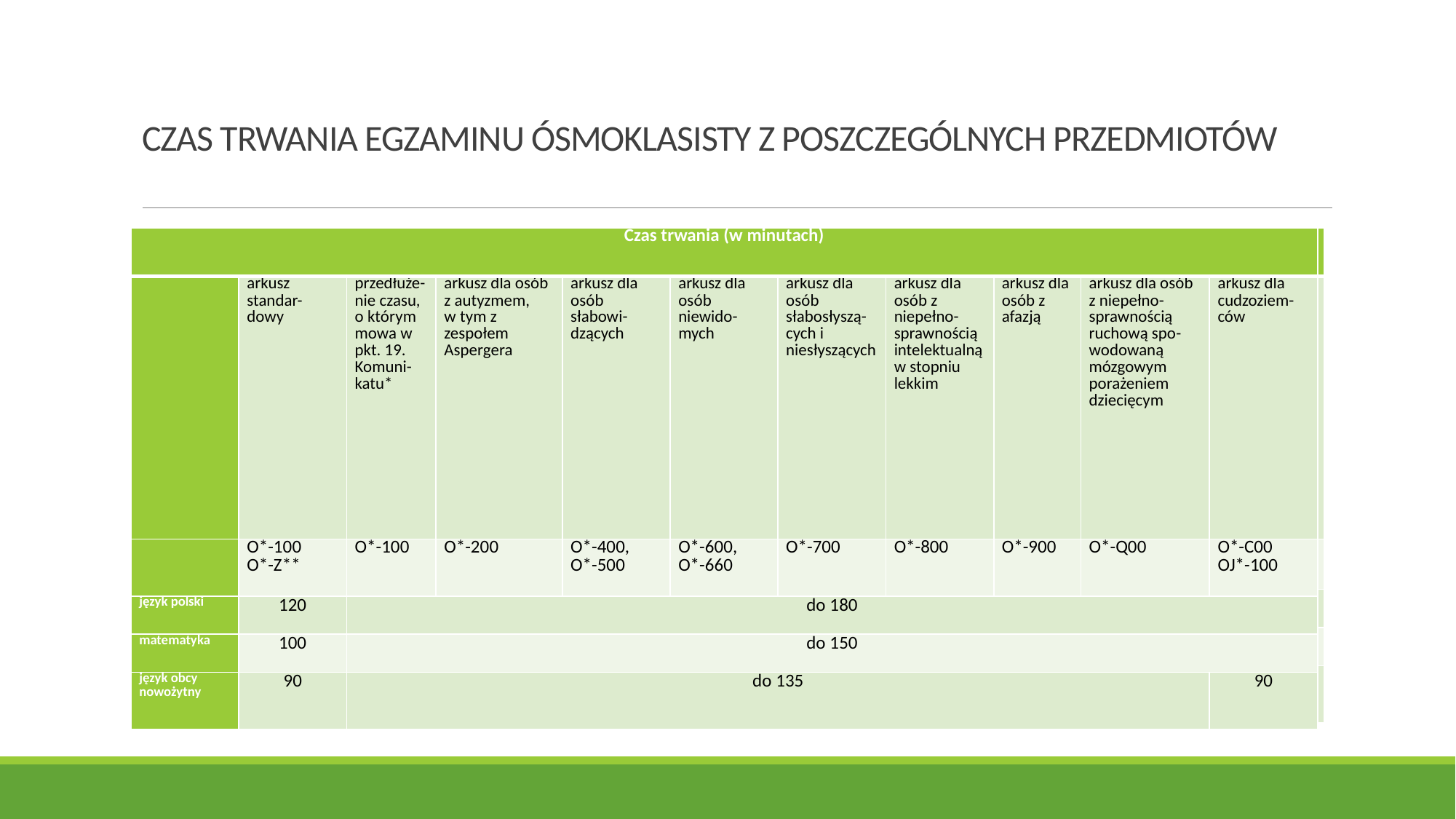

# CZAS TRWANIA EGZAMINU ÓSMOKLASISTY Z POSZCZEGÓLNYCH PRZEDMIOTÓW
| Czas trwania (w minutach) |  |  |  |  |  |  |  |  |  |  |
| --- | --- | --- | --- | --- | --- | --- | --- | --- | --- | --- |
|  | arkusz standar-dowy | przedłuże-nie czasu, o którym mowa w pkt. 19. Komuni-katu\* | arkusz dla osób z autyzmem, w tym z zespołem Aspergera | arkusz dla osób słabowi-dzących | arkusz dla osób niewido-mych | arkusz dla osób słabosłyszą-cych i niesłyszących | arkusz dla osób z niepełno-sprawnością intelektualną w stopniu lekkim | arkusz dla osób z afazją | arkusz dla osób z niepełno-sprawnością ruchową spo-wodowaną mózgowym porażeniem dziecięcym | arkusz dla cudzoziem-ców |
|  | O\*-100 O\*-Z\*\* | O\*-100 | O\*-200 | O\*-400, O\*-500 | O\*-600, O\*-660 | O\*-700 | O\*-800 | O\*-900 | O\*-Q00 | O\*-C00 OJ\*-100 |
| język polski | 120 | do 180 |  |  |  |  |  |  |  |  |
| matematyka | 100 | do 150 |  |  |  |  |  |  |  |  |
| język obcy nowożytny | 90 | do 135 |  |  |  |  |  |  |  | 90 |
| Czas trwania (w minutach) |  |  |  |  |  |  |  |  |  |  |
| --- | --- | --- | --- | --- | --- | --- | --- | --- | --- | --- |
|  | arkusz standar-dowy | przedłuże-nie czasu, o którym mowa w pkt. 17. Komuni-katu\* | arkusz dla osób z autyzmem, w tym z zespołem Aspergera | arkusz dla osób słabowi-dzących | arkusz dla osób niewido-mych | arkusz dla osób słabosłyszą-cych i niesłyszących | arkusz dla osób z niepełno-sprawnością intelektualną w stopniu lekkim | arkusz dla osób z afazją | arkusz dla osób z niepełno-sprawnością ruchową spo-wodowaną mózgowym porażeniem dziecięcym | arkusz dla cudzoziem-ców |
|  | O\*-100 | O\*-100 | O\*-200 | O\*-400, O\*-500 | O\*-600, O\*-660 | O\*-700 | O\*-800 | O\*-900 | O\*-Q00 | O\*-C00 OJ\*-100 |
| język polski | 120 | do 180 |  |  |  |  |  |  |  |  |
| matematyka | 100 | do 150 |  |  |  |  |  |  |  |  |
| język obcy nowożytny | 90 | do 135 |  |  |  |  |  |  |  | 90 |